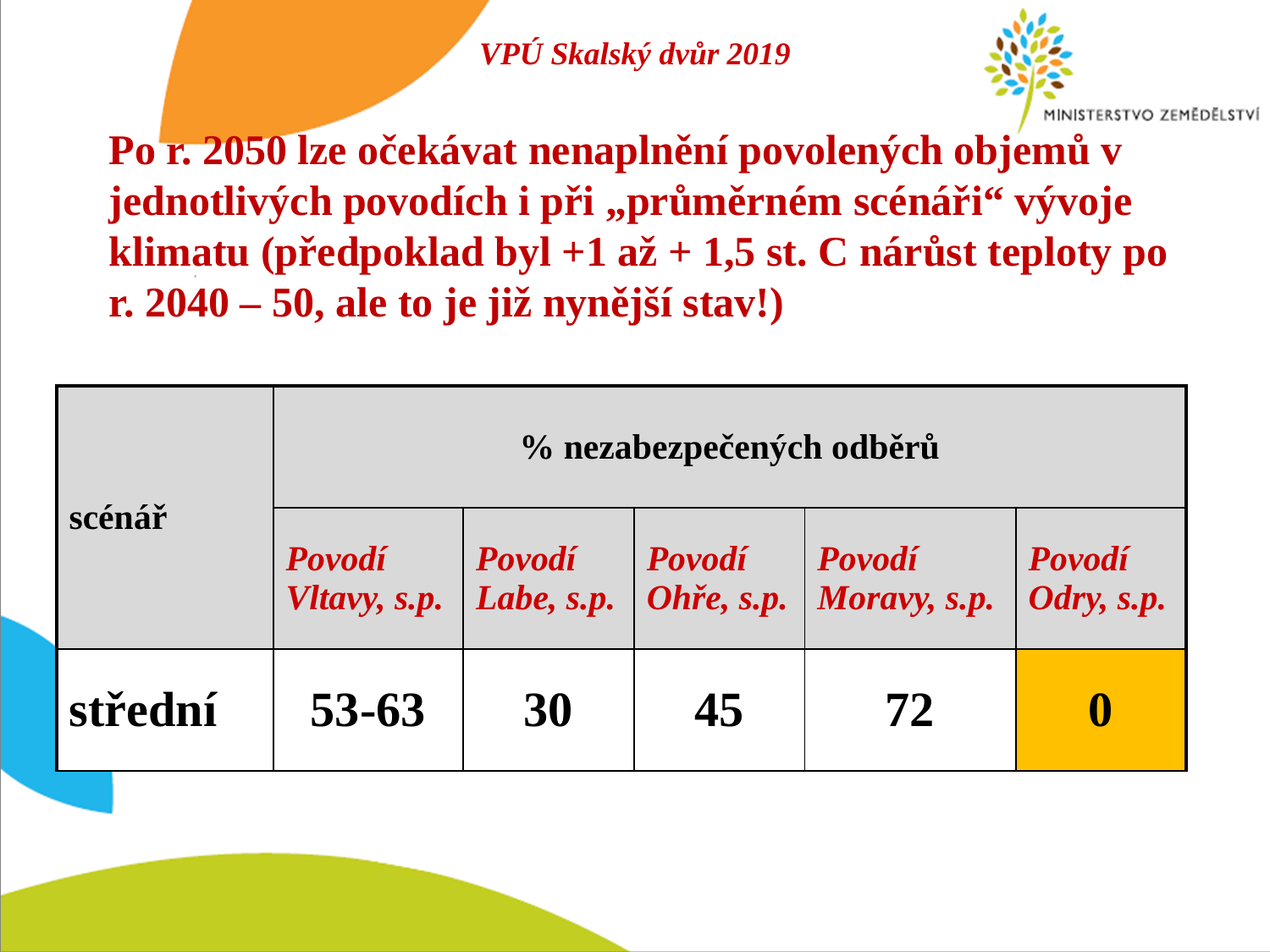

# VPÚ Skalský dvůr 2019
Po r. 2050 lze očekávat nenaplnění povolených objemů v jednotlivých povodích i při „průměrném scénáři“ vývoje klimatu (předpoklad byl +1 až + 1,5 st. C nárůst teploty po r. 2040 – 50, ale to je již nynější stav!)

| scénář | % nezabezpečených odběrů |  |  |  |  |
| --- | --- | --- | --- | --- | --- |
|  | Povodí Vltavy, s.p. | Povodí Labe, s.p. | Povodí Ohře, s.p. | Povodí Moravy, s.p. | Povodí Odry, s.p. |
| střední | 53-63 | 30 | 45 | 72 | 0 |